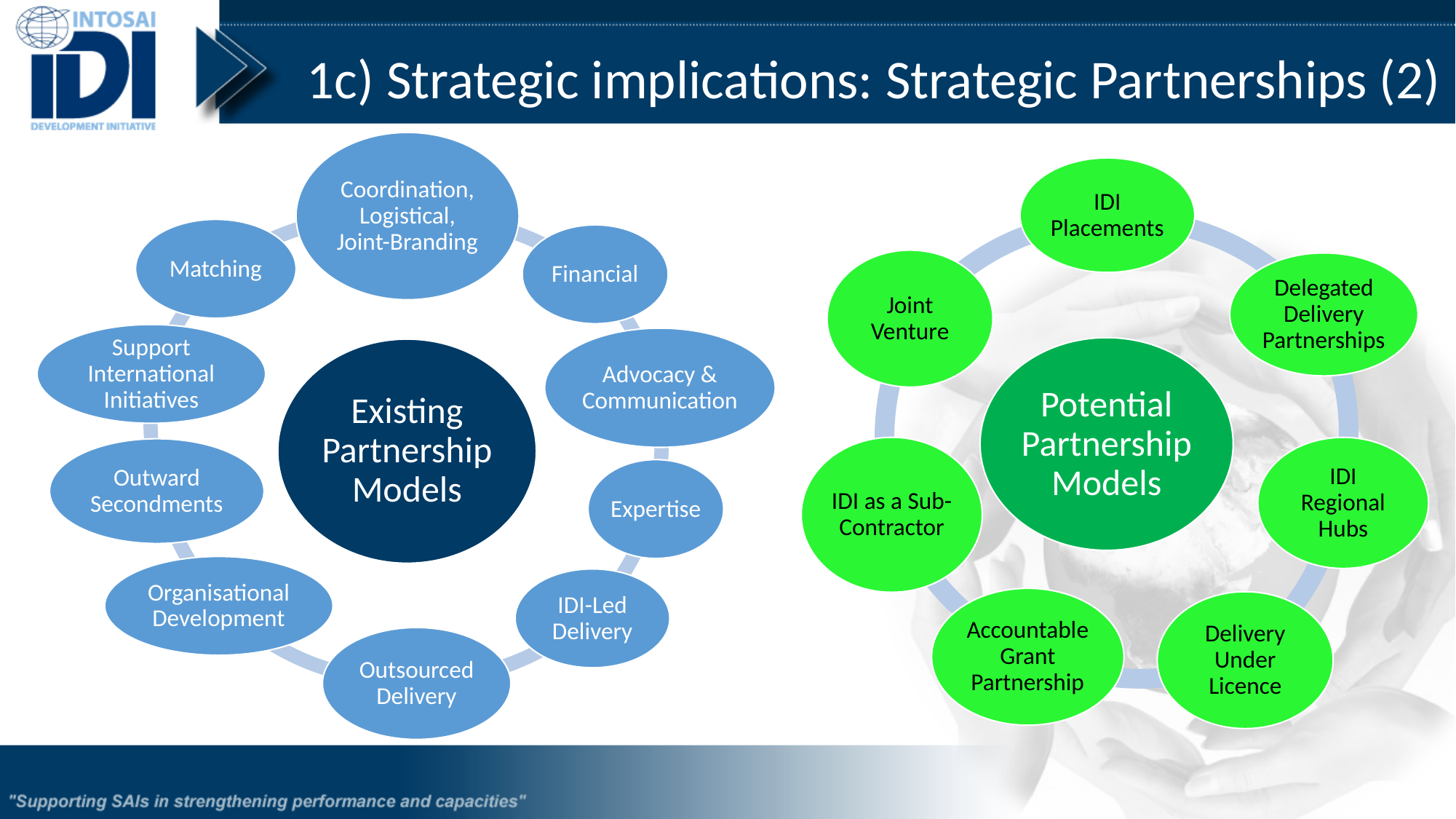

1c) Strategic implications: Strategic Partnerships (2)
Potential Partnership Models
IDI Placements
Delegated Delivery Partnerships
IDI Regional Hubs
Delivery Under Licence
Accountable Grant Partnership
IDI as a Sub-Contractor
Joint Venture
Existing Partnership Models
Coordination, Logistical, Joint-Branding
Financial
Advocacy & Communication
Expertise
IDI-Led Delivery
Outsourced Delivery
Organisational Development
Outward Secondments
Support International Initiatives
Matching
14